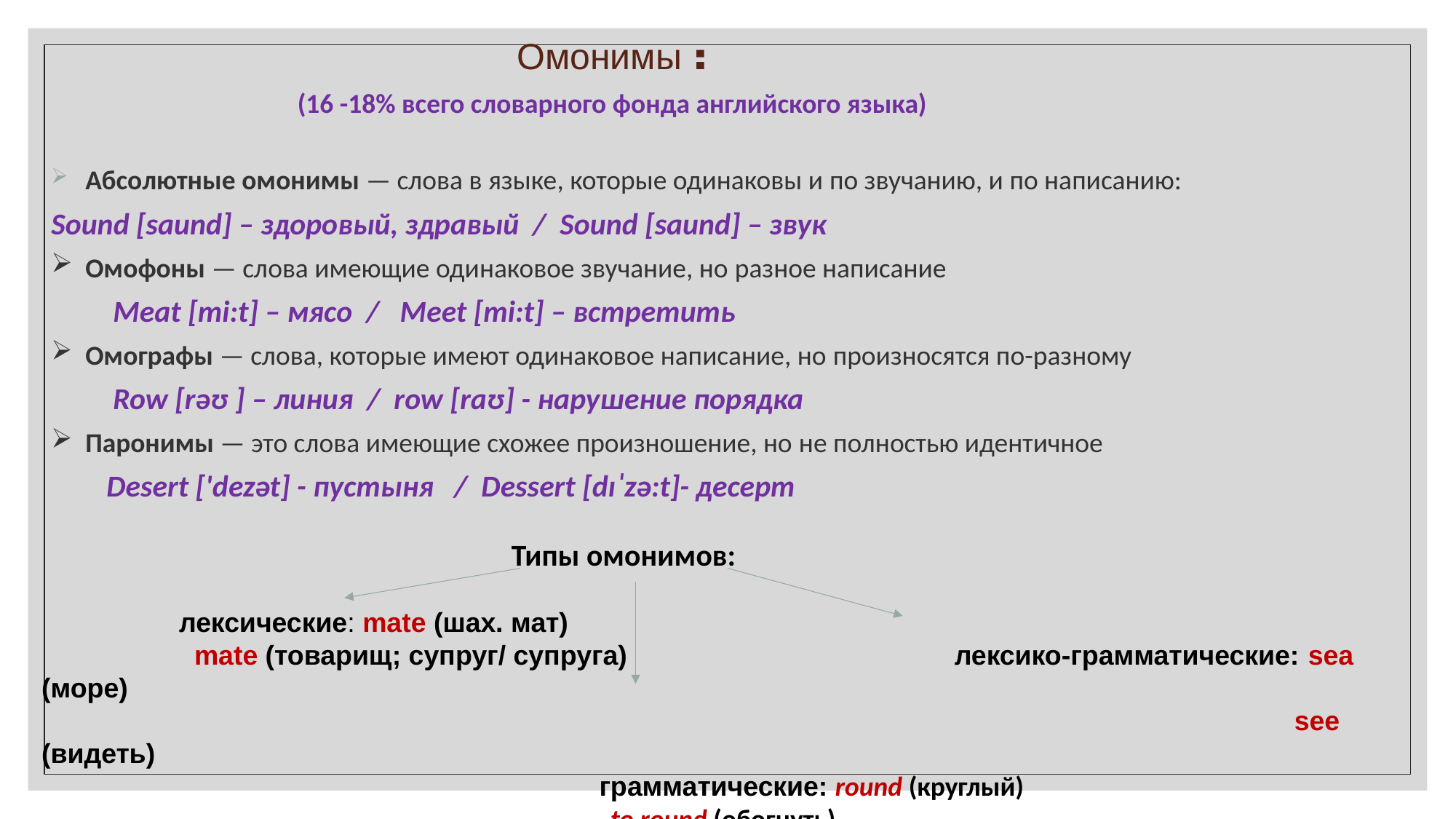

Омонимы :
                     (16 -18% всего словарного фонда английского языка)

Абсолютные омонимы — слова в языке, которые одинаковы и по звучанию, и по написанию:
Sound [saund] – здоровый, здравый  /  Sound [saund] – звук
Омофоны — слова имеющие одинаковое звучание, но разное написание
          Meat [mi:t] – мясо  /   Meet [mi:t] – встретить
Омографы — слова, которые имеют одинаковое написание, но произносятся по-разному
          Row [rəʊ ] – линия  /  row [raʊ] - нарушение порядка
Паронимы — это слова имеющие схожее произношение, но не полностью идентичное
        Desert ['dezət] - пустыня   /  Dessert [dɪˈzə:t]- десерт

                                                                            Типы омонимов:

                  лексические: mate (шах. мат)
                    mate (товарищ; супруг/ супруга)                                           лексико-грамматические: sea (море)
                                                                                                                                                                    see  (видеть)
                                                                         грамматические: round (круглый)
                                                                                            to round (обогнуть)